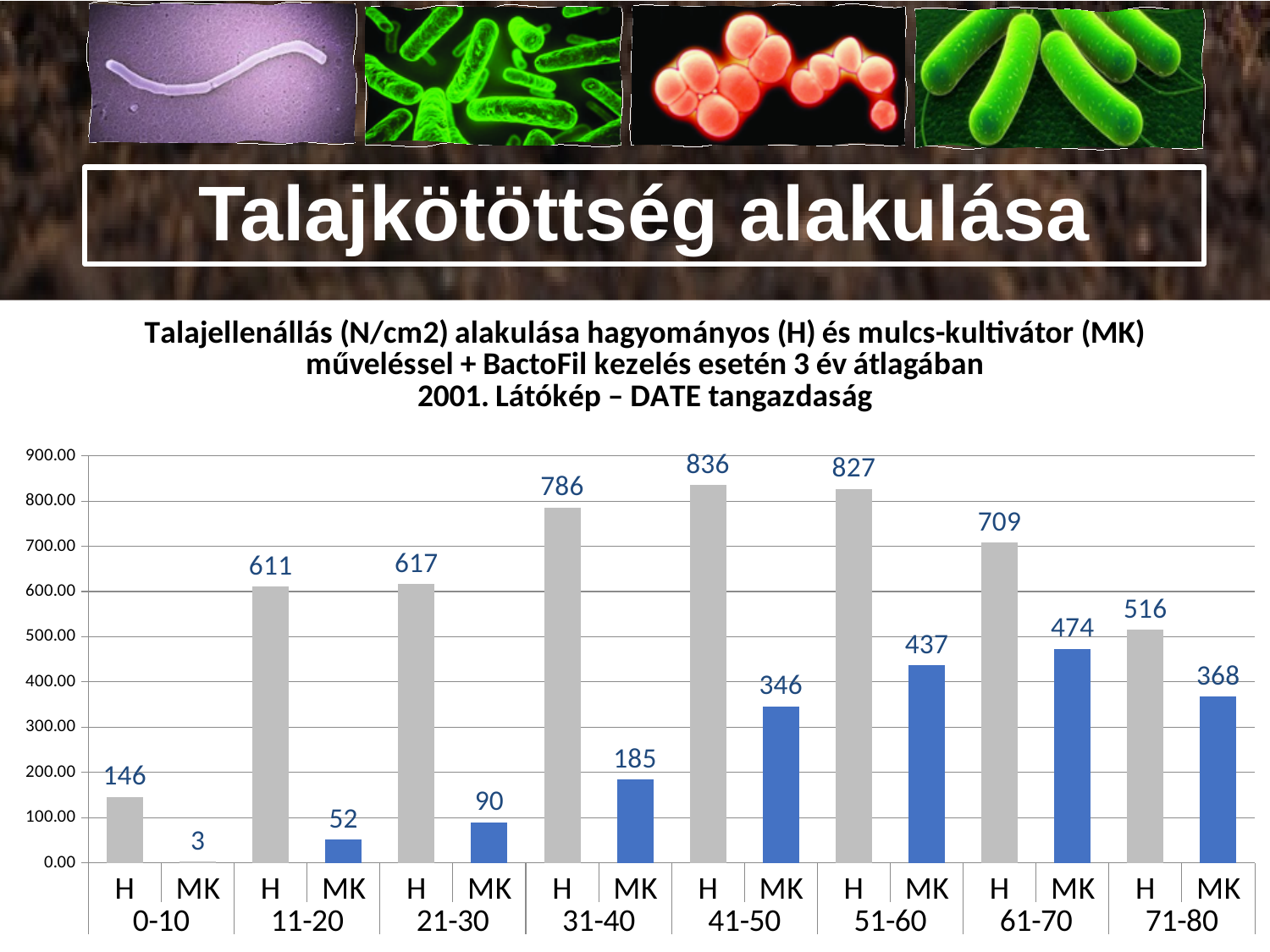

# Talajkötöttség alakulása

### Chart: Talajellenállás (N/cm2) alakulása hagyományos (H) és mulcs-kultivátor (MK) műveléssel + BactoFil kezelés esetén 3 év átlagában
2001. Látókép – DATE tangazdaság

| Category | Kötöttség (N/cm2) |
|---|---|
| H | 146.1 |
| MK | 3.34 |
| H | 611.0 |
| MK | 52.0 |
| H | 617.0 |
| MK | 90.0 |
| H | 786.0 |
| MK | 185.0 |
| H | 835.67 |
| MK | 346.33 |
| H | 827.0 |
| MK | 437.0 |
| H | 708.5 |
| MK | 473.5 |
| H | 515.67 |
| MK | 367.75 |